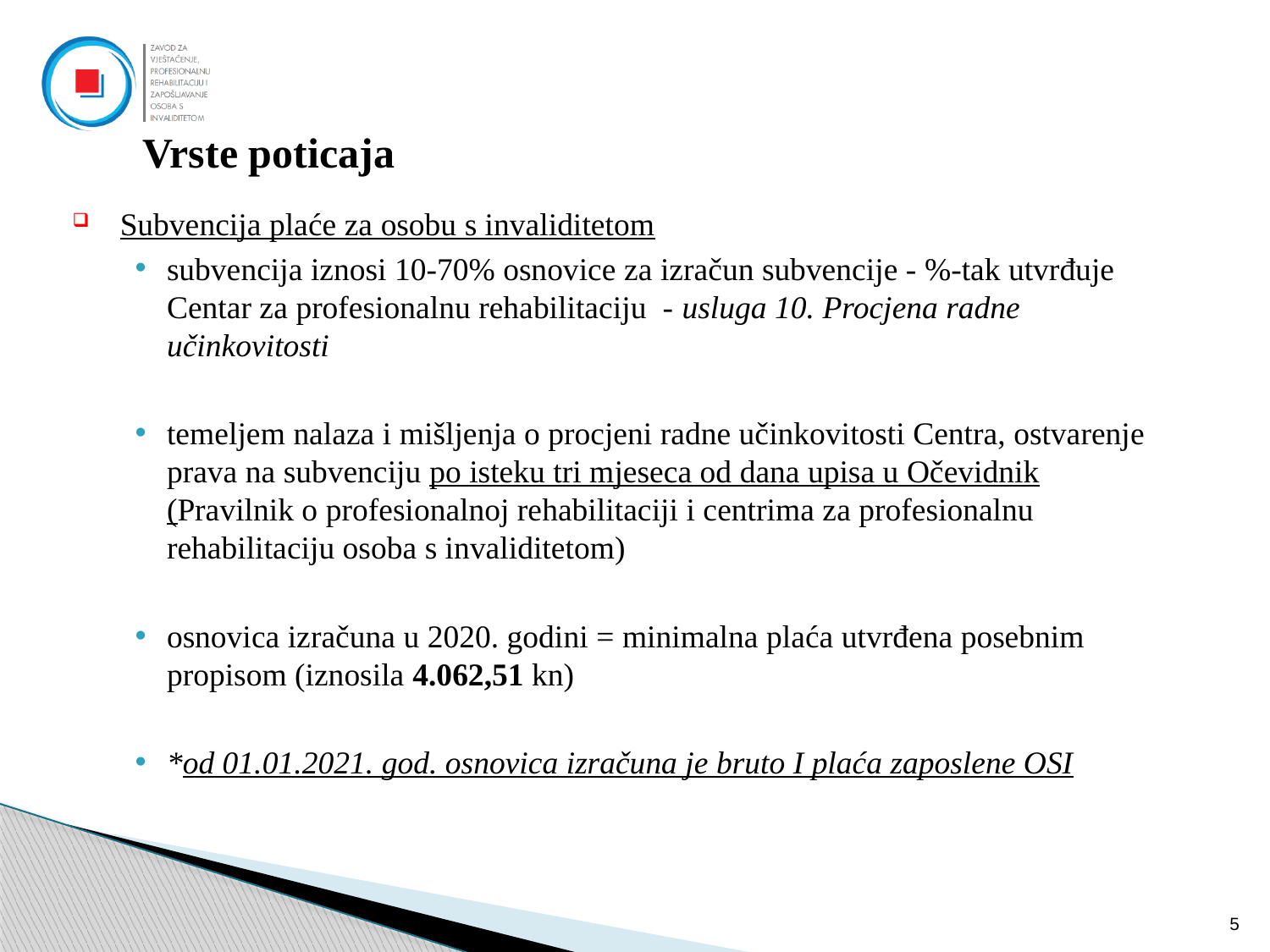

# Vrste poticaja
Subvencija plaće za osobu s invaliditetom
subvencija iznosi 10-70% osnovice za izračun subvencije - %-tak utvrđuje Centar za profesionalnu rehabilitaciju  - usluga 10. Procjena radne učinkovitosti

temeljem nalaza i mišljenja o procjeni radne učinkovitosti Centra, ostvarenje prava na subvenciju po isteku tri mjeseca od dana upisa u Očevidnik (Pravilnik o profesionalnoj rehabilitaciji i centrima za profesionalnu rehabilitaciju osoba s invaliditetom)

osnovica izračuna u 2020. godini = minimalna plaća utvrđena posebnim propisom (iznosila 4.062,51 kn)

*od 01.01.2021. god. osnovica izračuna je bruto I plaća zaposlene OSI

5